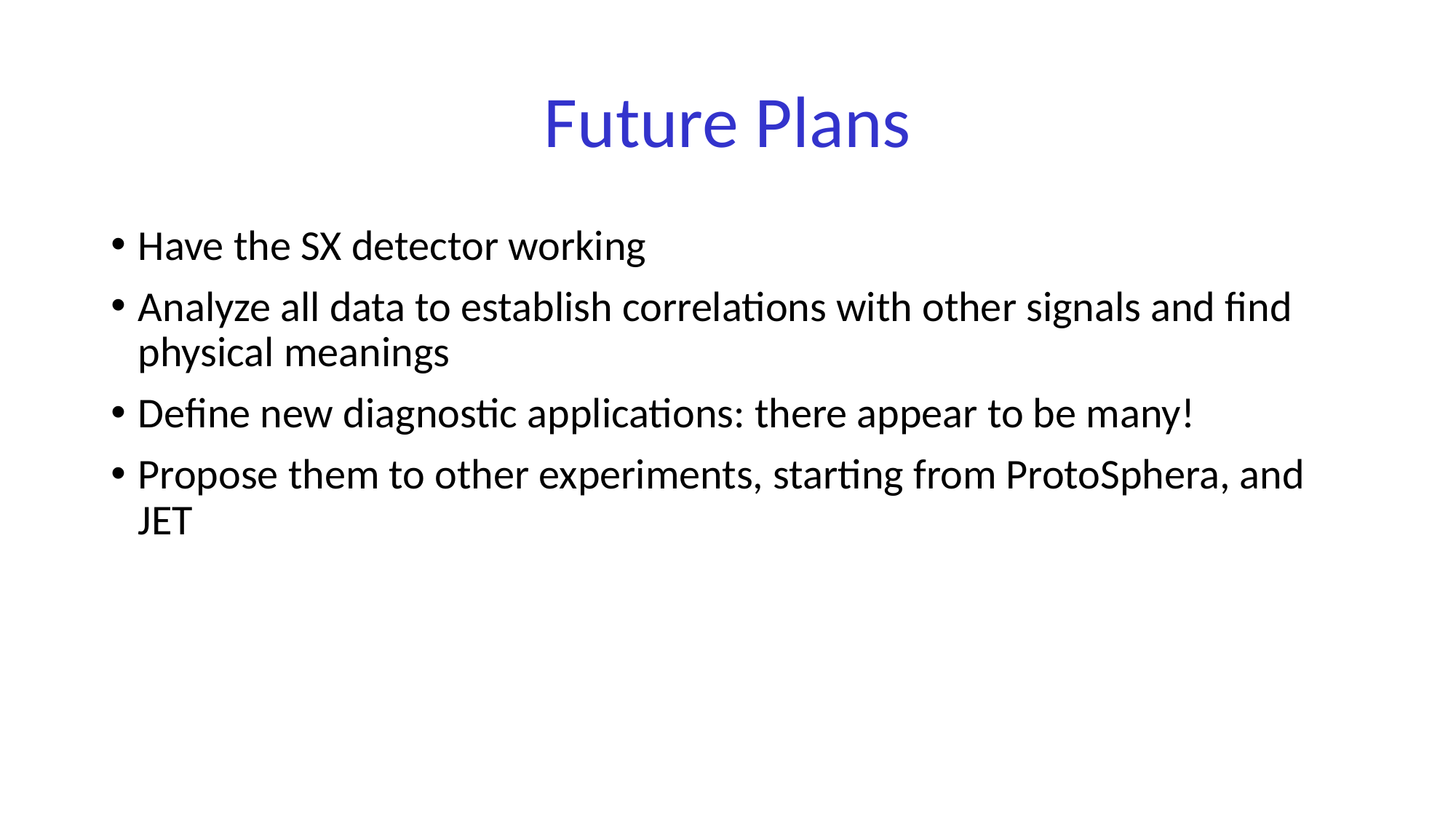

# Future Plans
Have the SX detector working
Analyze all data to establish correlations with other signals and find physical meanings
Define new diagnostic applications: there appear to be many!
Propose them to other experiments, starting from ProtoSphera, and JET